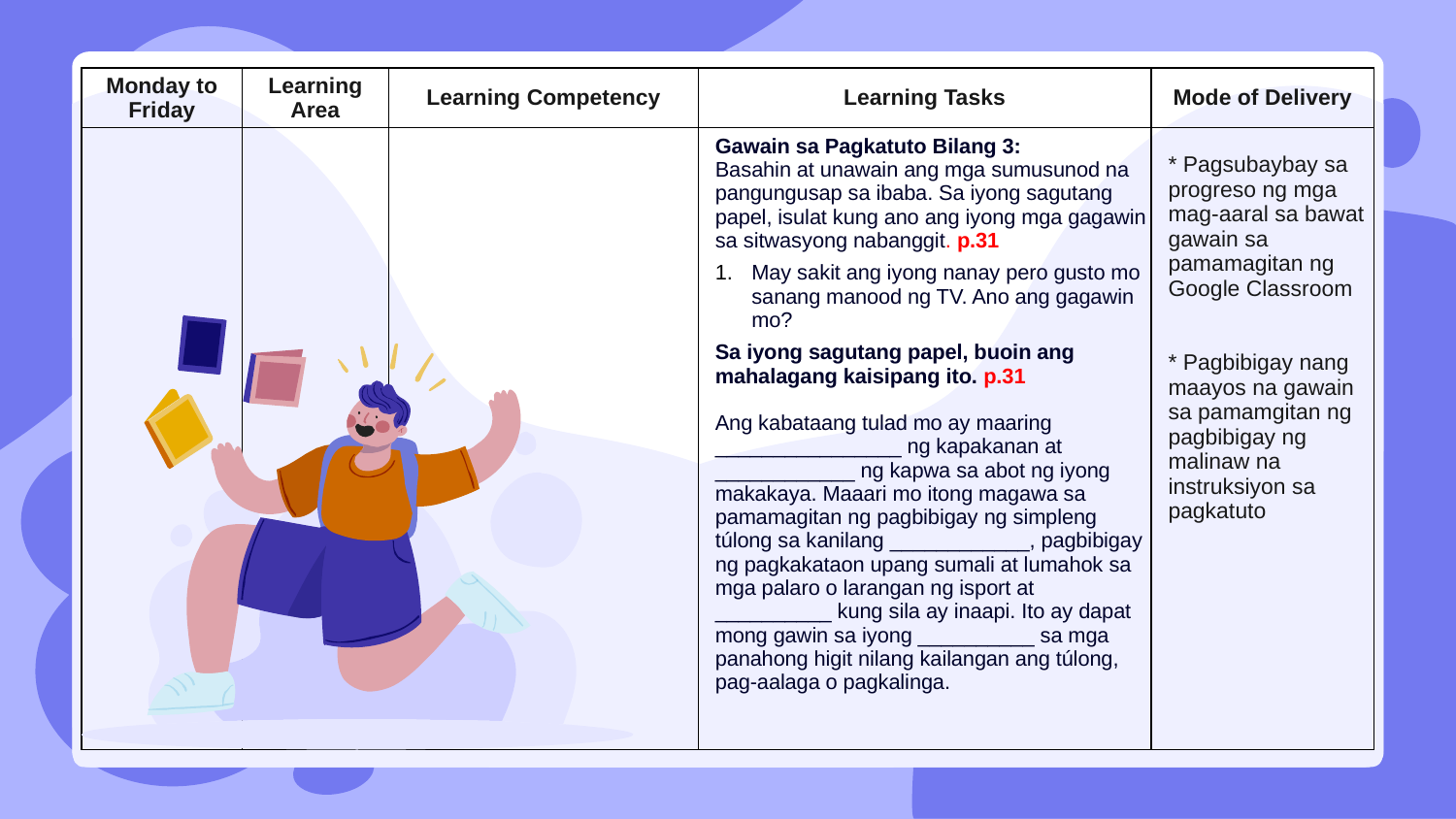

| Monday to Friday | Learning Area | Learning Competency | Learning Tasks | Mode of Delivery |
| --- | --- | --- | --- | --- |
|  |  |  | Gawain sa Pagkatuto Bilang 3: Basahin at unawain ang mga sumusunod na pangungusap sa ibaba. Sa iyong sagutang papel, isulat kung ano ang iyong mga gagawin sa sitwasyong nabanggit. p.31 May sakit ang iyong nanay pero gusto mo sanang manood ng TV. Ano ang gagawin mo? Sa iyong sagutang papel, buoin ang mahalagang kaisipang ito. p.31 Ang kabataang tulad mo ay maaring \_\_\_\_\_\_\_\_\_\_\_\_\_\_\_\_ ng kapakanan at \_\_\_\_\_\_\_\_\_\_\_\_ ng kapwa sa abot ng iyong makakaya. Maaari mo itong magawa sa pamamagitan ng pagbibigay ng simpleng túlong sa kanilang \_\_\_\_\_\_\_\_\_\_\_\_, pagbibigay ng pagkakataon upang sumali at lumahok sa mga palaro o larangan ng isport at \_\_\_\_\_\_\_\_\_\_ kung sila ay inaapi. Ito ay dapat mong gawin sa iyong \_\_\_\_\_\_\_\_\_\_ sa mga panahong higit nilang kailangan ang túlong, pag-aalaga o pagkalinga. | \* Pagsubaybay sa progreso ng mga mag-aaral sa bawat gawain sa pamamagitan ng Google Classroom  \* Pagbibigay nang maayos na gawain sa pamamgitan ng pagbibigay ng malinaw na instruksiyon sa pagkatuto |